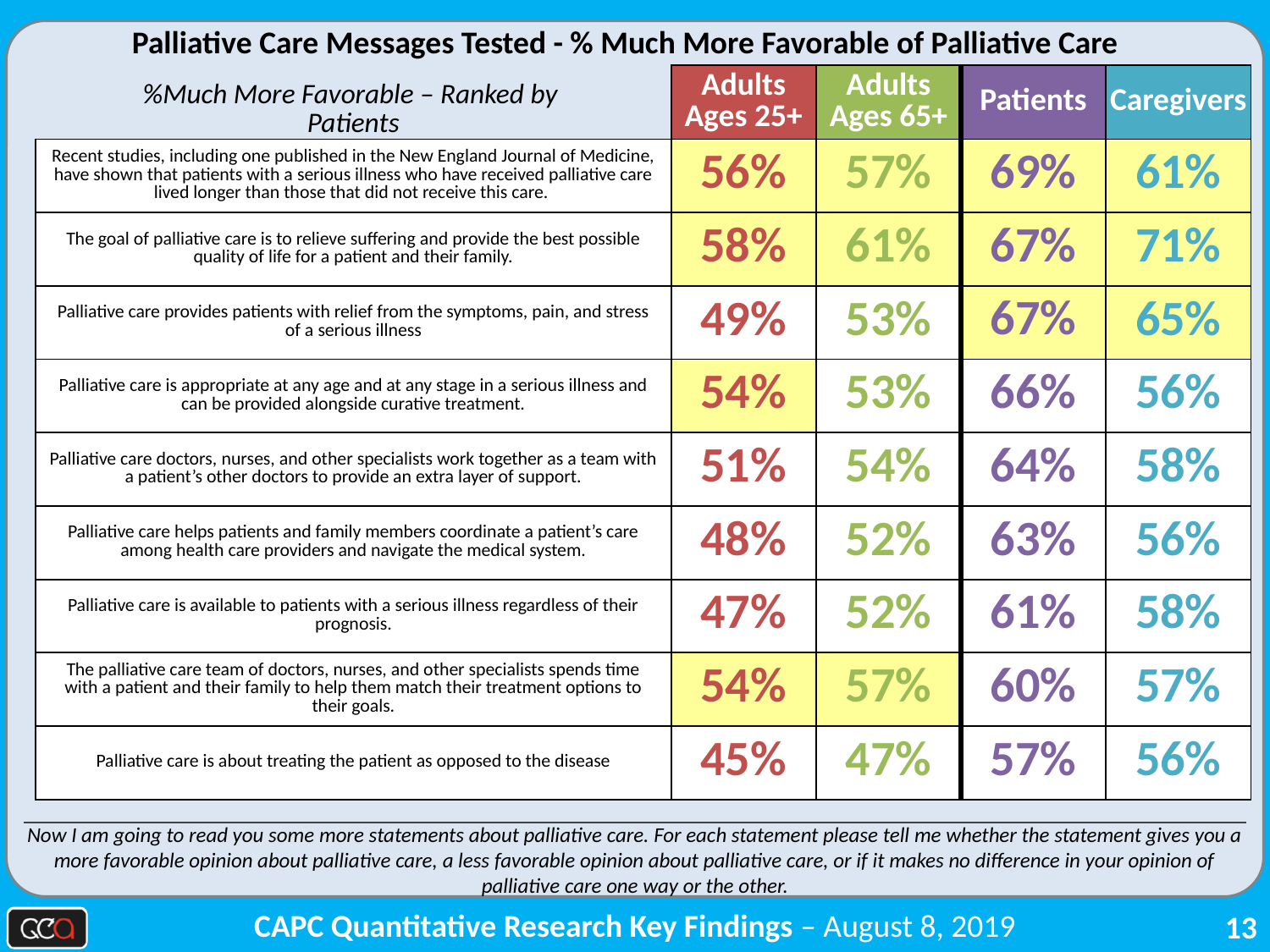

Palliative Care Messages Tested - % Much More Favorable of Palliative Care
| %Much More Favorable – Ranked by Patients | Adults Ages 25+ | Adults Ages 65+ | Patients | Caregivers |
| --- | --- | --- | --- | --- |
| Recent studies, including one published in the New England Journal of Medicine, have shown that patients with a serious illness who have received palliative care lived longer than those that did not receive this care. | 56% | 57% | 69% | 61% |
| The goal of palliative care is to relieve suffering and provide the best possible quality of life for a patient and their family. | 58% | 61% | 67% | 71% |
| Palliative care provides patients with relief from the symptoms, pain, and stress of a serious illness | 49% | 53% | 67% | 65% |
| Palliative care is appropriate at any age and at any stage in a serious illness and can be provided alongside curative treatment. | 54% | 53% | 66% | 56% |
| Palliative care doctors, nurses, and other specialists work together as a team with a patient’s other doctors to provide an extra layer of support. | 51% | 54% | 64% | 58% |
| Palliative care helps patients and family members coordinate a patient’s care among health care providers and navigate the medical system. | 48% | 52% | 63% | 56% |
| Palliative care is available to patients with a serious illness regardless of their prognosis. | 47% | 52% | 61% | 58% |
| The palliative care team of doctors, nurses, and other specialists spends time with a patient and their family to help them match their treatment options to their goals. | 54% | 57% | 60% | 57% |
| Palliative care is about treating the patient as opposed to the disease | 45% | 47% | 57% | 56% |
Now I am going to read you some more statements about palliative care. For each statement please tell me whether the statement gives you a more favorable opinion about palliative care, a less favorable opinion about palliative care, or if it makes no difference in your opinion of palliative care one way or the other.